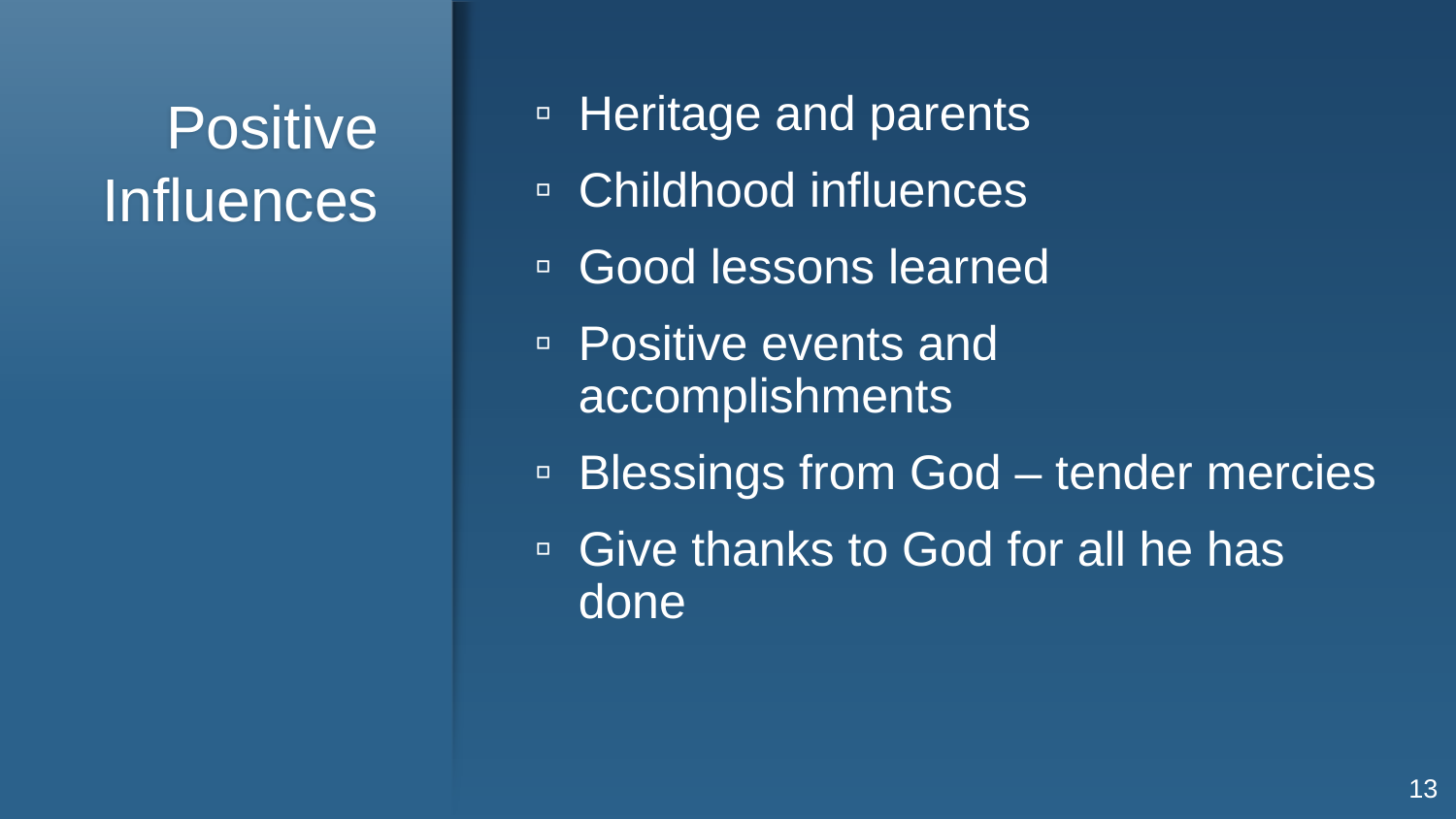

# Positive Influences
Heritage and parents
Childhood influences
Good lessons learned
Positive events and accomplishments
Blessings from God – tender mercies
Give thanks to God for all he has done
13